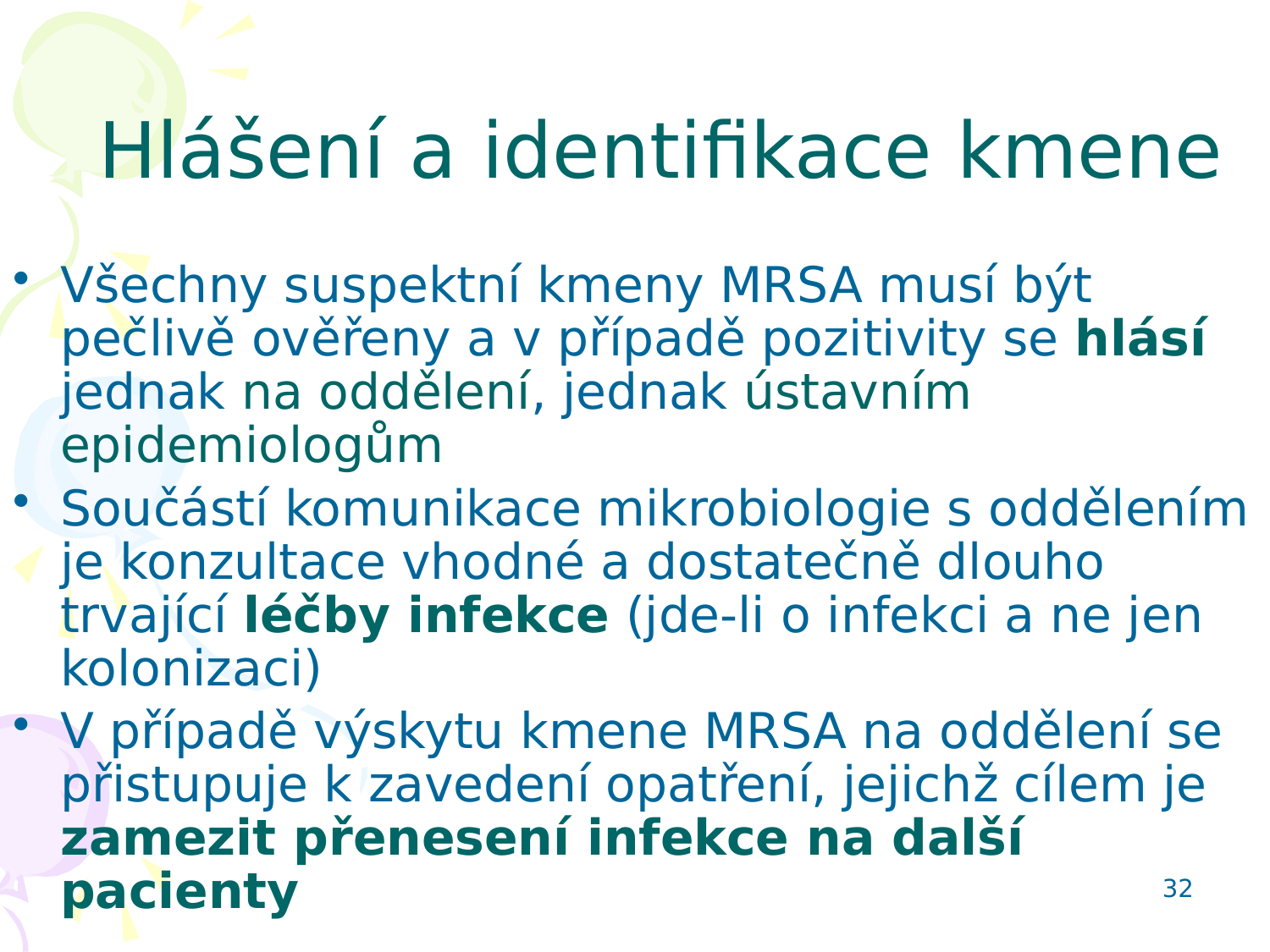

Hlášení a identifikace kmene
Všechny suspektní kmeny MRSA musí být pečlivě ověřeny a v případě pozitivity se hlásí jednak na oddělení, jednak ústavním epidemiologům
Součástí komunikace mikrobiologie s oddělením je konzultace vhodné a dostatečně dlouho trvající léčby infekce (jde-li o infekci a ne jen kolonizaci)
V případě výskytu kmene MRSA na oddělení se přistupuje k zavedení opatření, jejichž cílem je zamezit přenesení infekce na další pacienty
32